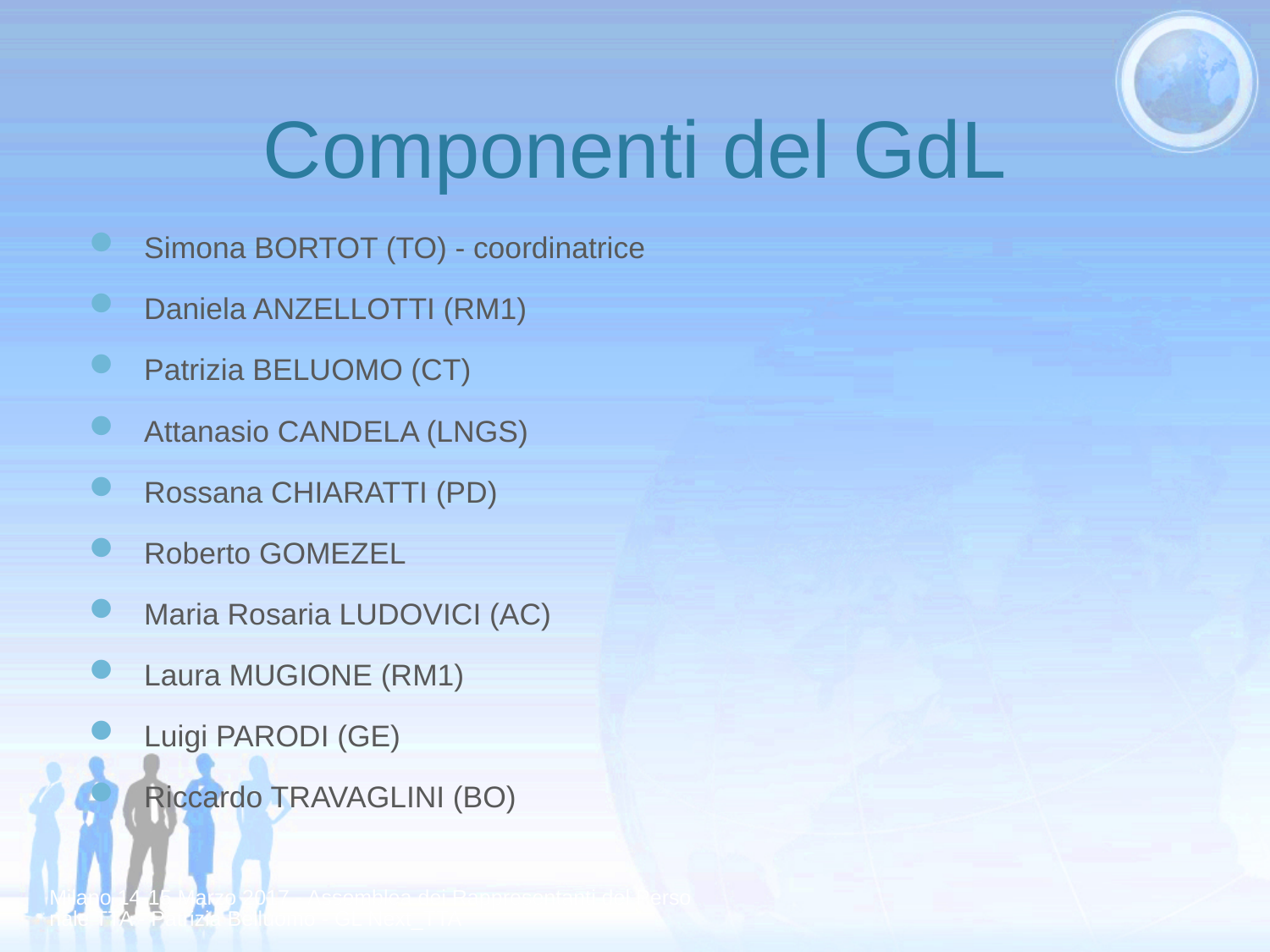

# Componenti del GdL
Simona BORTOT (TO) - coordinatrice
Daniela ANZELLOTTI (RM1)
Patrizia BELUOMO (CT)
Attanasio CANDELA (LNGS)
Rossana CHIARATTI (PD)
Roberto GOMEZEL
Maria Rosaria LUDOVICI (AC)
Laura MUGIONE (RM1)
Luigi PARODI (GE)
Riccardo TRAVAGLINI (BO)

Milano 14-15 Marzo 2017 - Assemblea dei Rappresentanti del Personale TTA - Patrizia Belluomo - GL Next_TTA